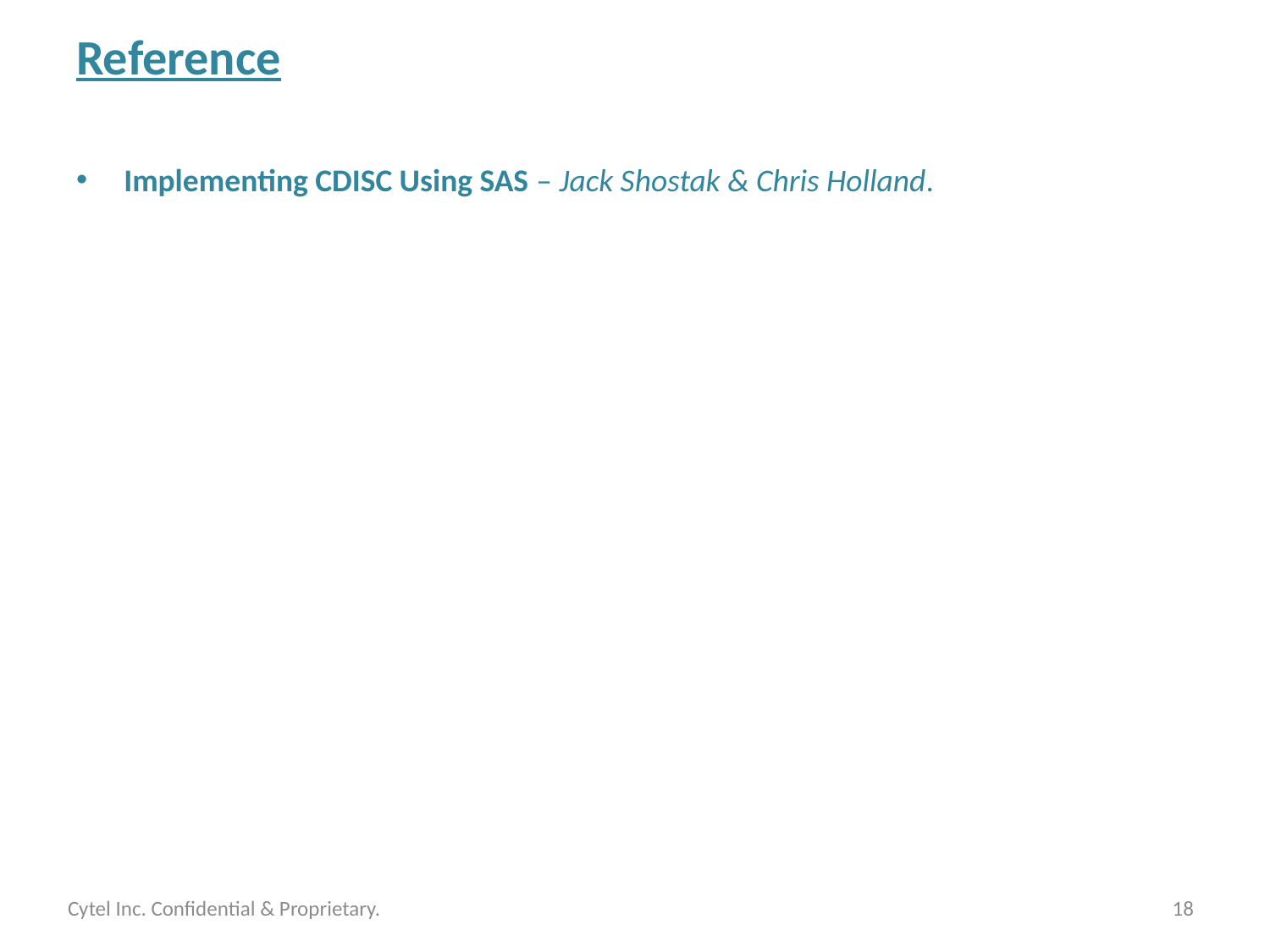

Reference

Implementing CDISC Using SAS – Jack Shostak & Chris Holland.

Cytel Inc. Confidential & Proprietary.
18